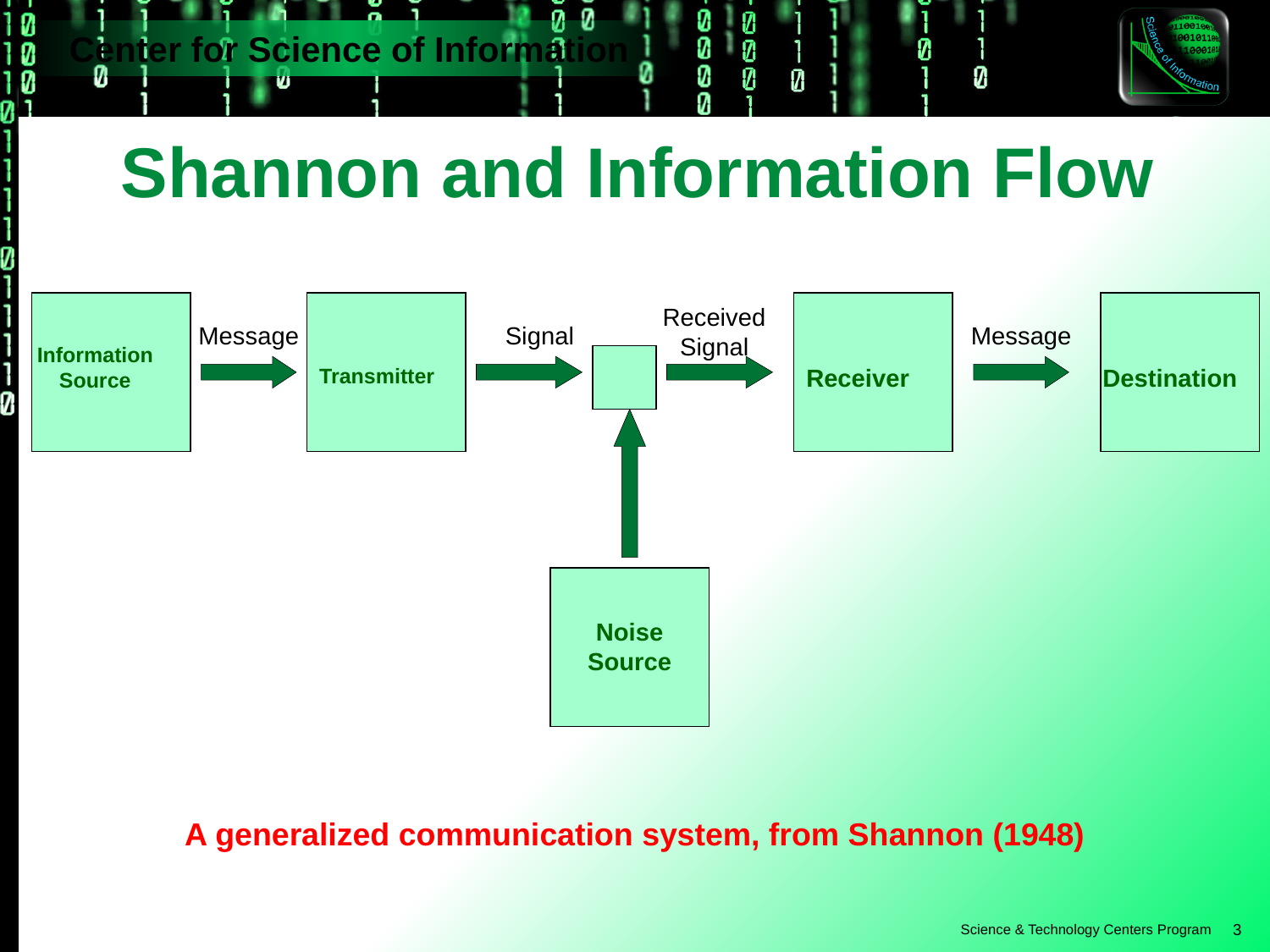

# Shannon and Information Flow

Received Signal
Message
Signal
Message
Information Source

Transmitter

Receiver

Destination

Noise Source
A generalized communication system, from Shannon (1948)
3